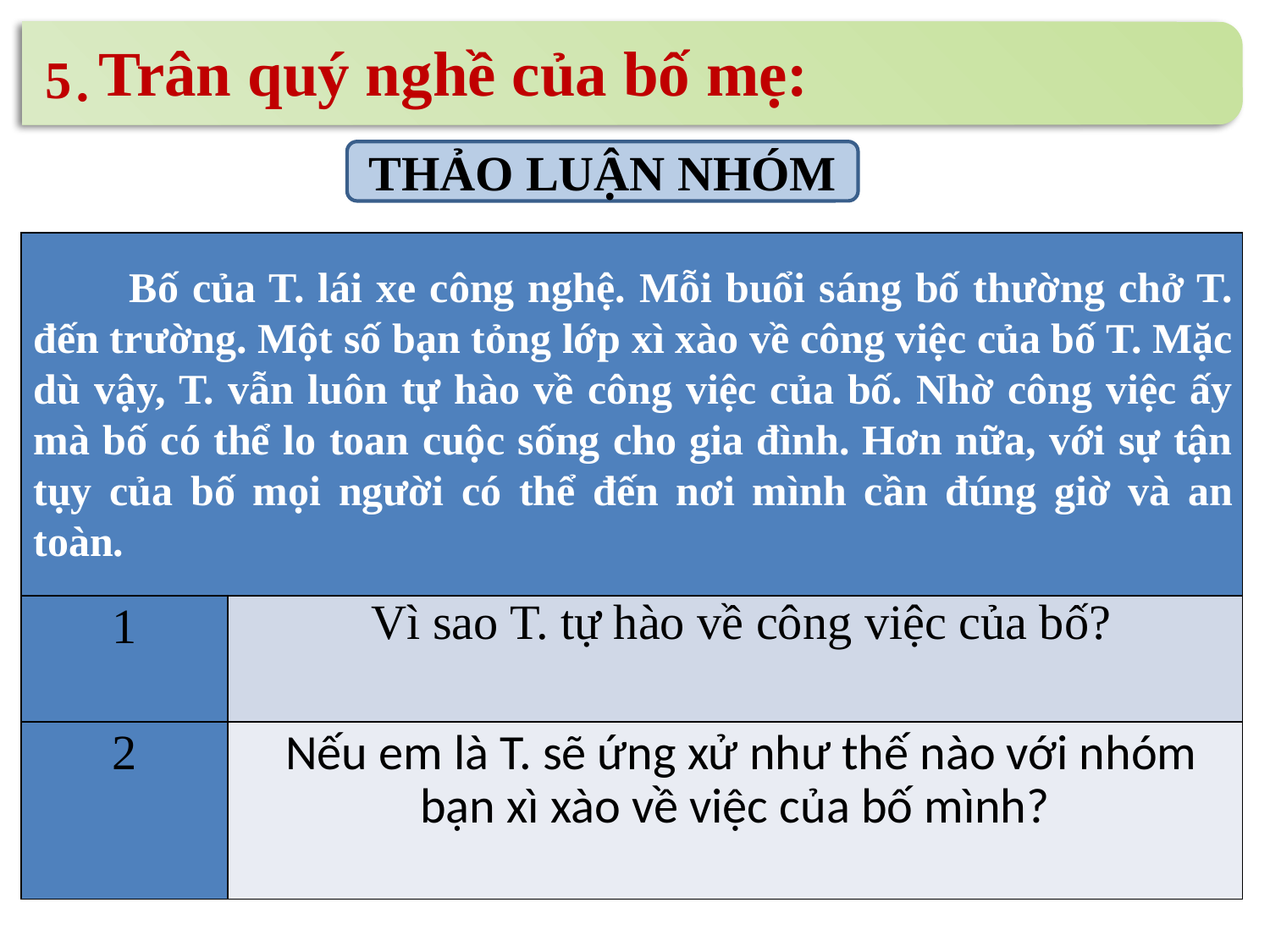

Trân quý nghề của bố mẹ:
5.
THẢO LUẬN NHÓM
|  |  |
| --- | --- |
| 1 | Vì sao T. tự hào về công việc của bố? |
| 2 | Nếu em là T. sẽ ứng xử như thế nào với nhóm bạn xì xào về việc của bố mình? |
       Bố của T. lái xe công nghệ. Mỗi buổi sáng bố thường chở T. đến trường. Một số bạn tỏng lớp xì xào về công việc của bố T. Mặc dù vậy, T. vẫn luôn tự hào về công việc của bố. Nhờ công việc ấy mà bố có thể lo toan cuộc sống cho gia đình. Hơn nữa, với sự tận tụy của bố mọi người có thể đến nơi mình cần đúng giờ và an toàn.